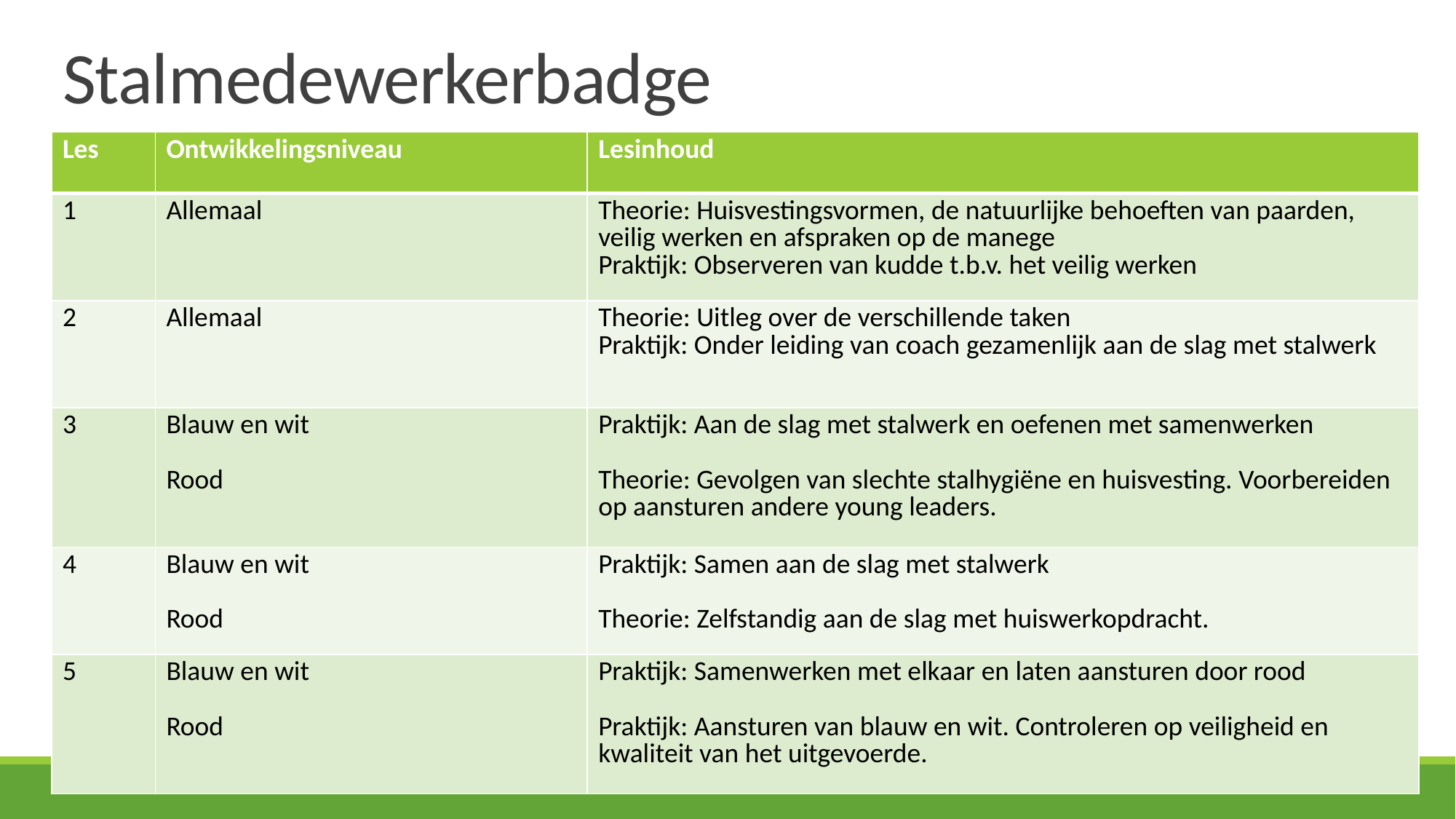

# Stalmedewerkerbadge
| Les | Ontwikkelingsniveau | Lesinhoud |
| --- | --- | --- |
| 1 | Allemaal | Theorie: Huisvestingsvormen, de natuurlijke behoeften van paarden, veilig werken en afspraken op de manege Praktijk: Observeren van kudde t.b.v. het veilig werken |
| 2 | Allemaal | Theorie: Uitleg over de verschillende taken Praktijk: Onder leiding van coach gezamenlijk aan de slag met stalwerk |
| 3 | Blauw en wit Rood | Praktijk: Aan de slag met stalwerk en oefenen met samenwerken Theorie: Gevolgen van slechte stalhygiëne en huisvesting. Voorbereiden op aansturen andere young leaders. |
| 4 | Blauw en wit Rood | Praktijk: Samen aan de slag met stalwerk Theorie: Zelfstandig aan de slag met huiswerkopdracht. |
| 5 | Blauw en wit Rood | Praktijk: Samenwerken met elkaar en laten aansturen door rood Praktijk: Aansturen van blauw en wit. Controleren op veiligheid en kwaliteit van het uitgevoerde. |